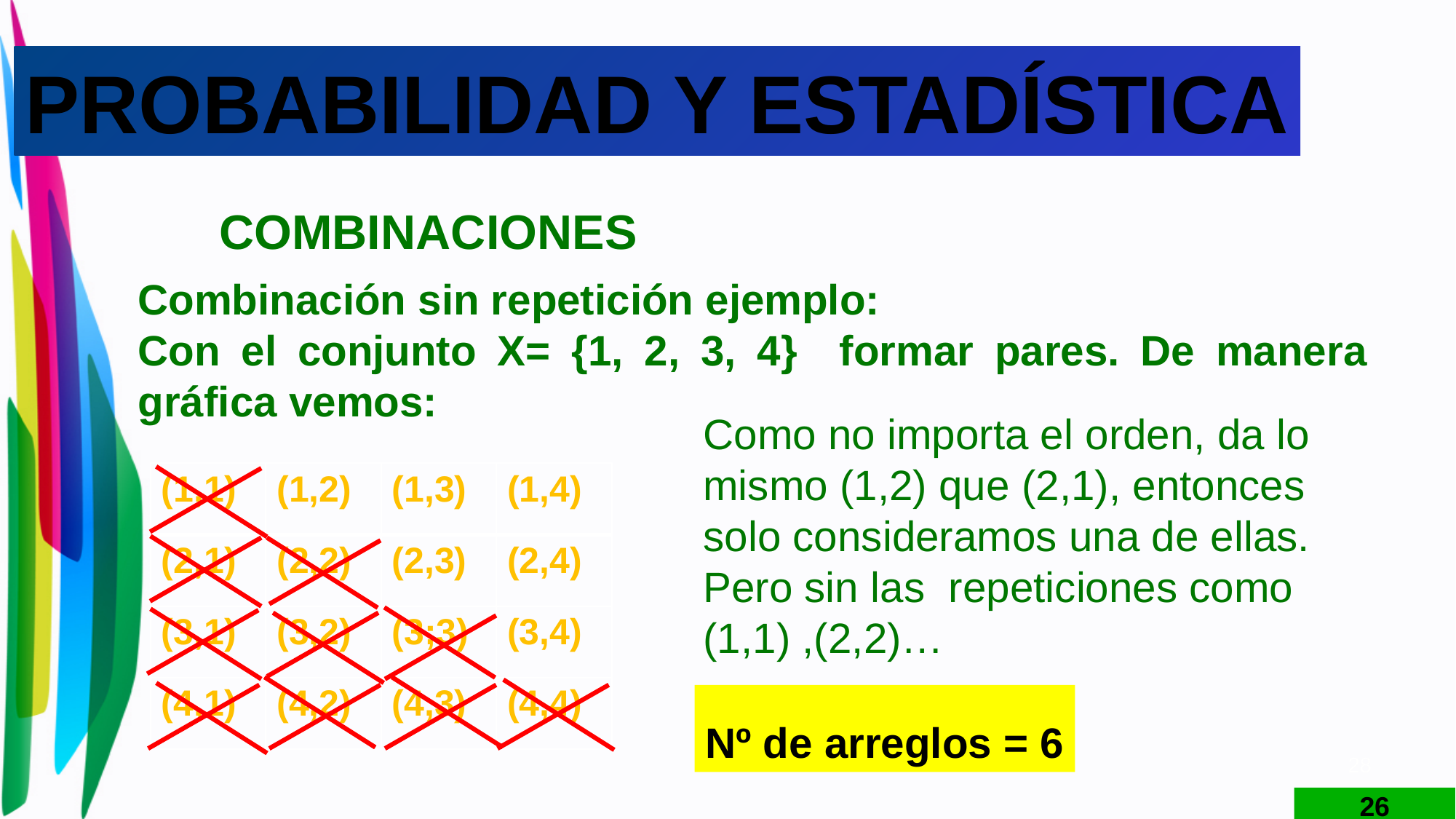

PROBABILIDAD Y ESTADÍSTICA

COMBINACIONES

Combinación sin repetición ejemplo:
Con el conjunto X= {1, 2, 3, 4}  formar pares. De manera gráfica vemos:
Como no importa el orden, da lo mismo (1,2) que (2,1), entonces solo consideramos una de ellas.
Pero sin las  repeticiones como (1,1) ,(2,2)…

| (1,1) | (1,2) | (1,3) | (1,4) |
| --- | --- | --- | --- |
| (2,1) | (2,2) | (2,3) | (2,4) |
| (3,1) | (3,2) | (3;3) | (3,4) |
| (4,1) | (4,2) | (4,3) | (4,4) |
Nº de arreglos = 6
28
26